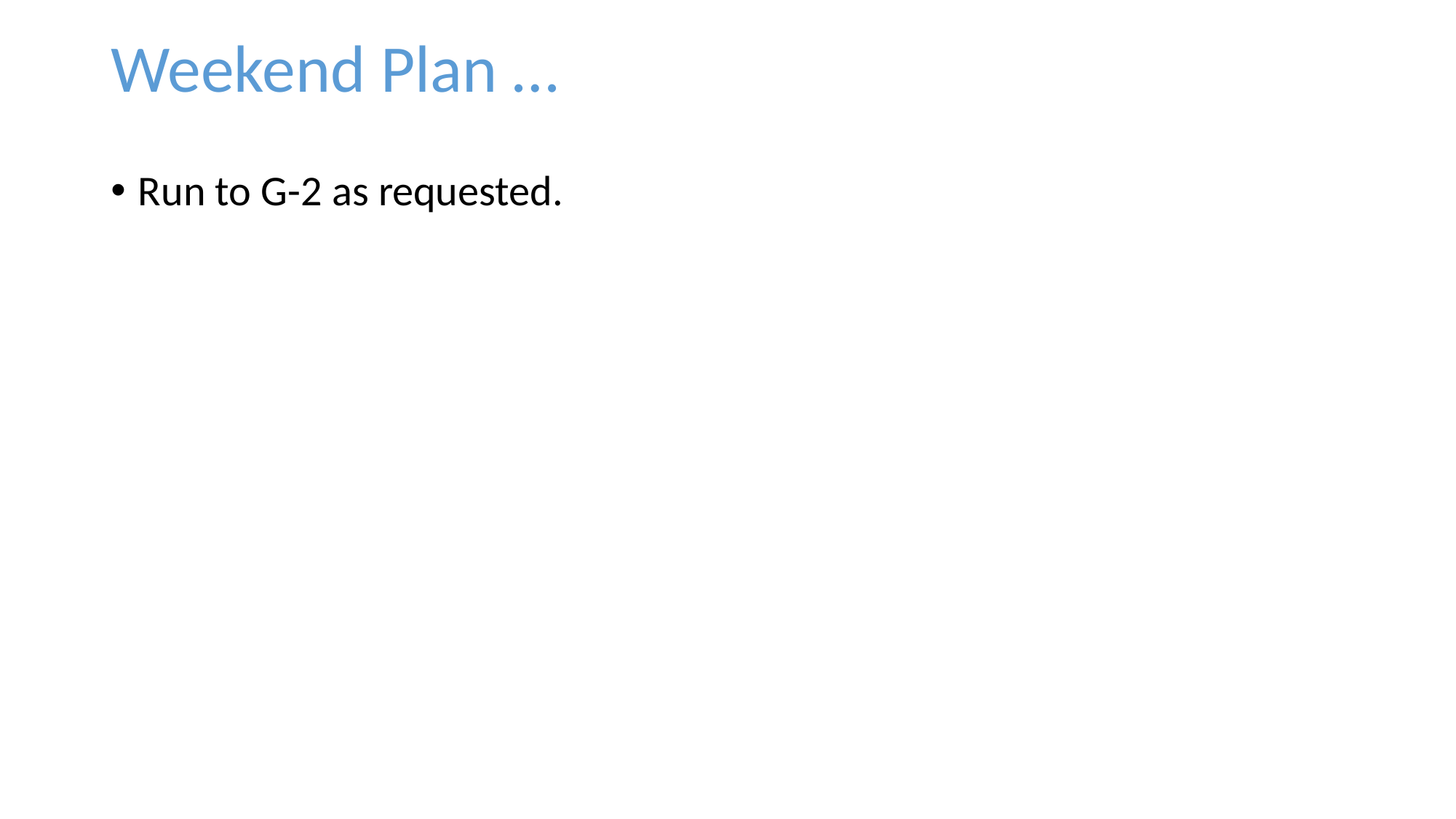

# Weekend Plan …
Run to G-2 as requested.